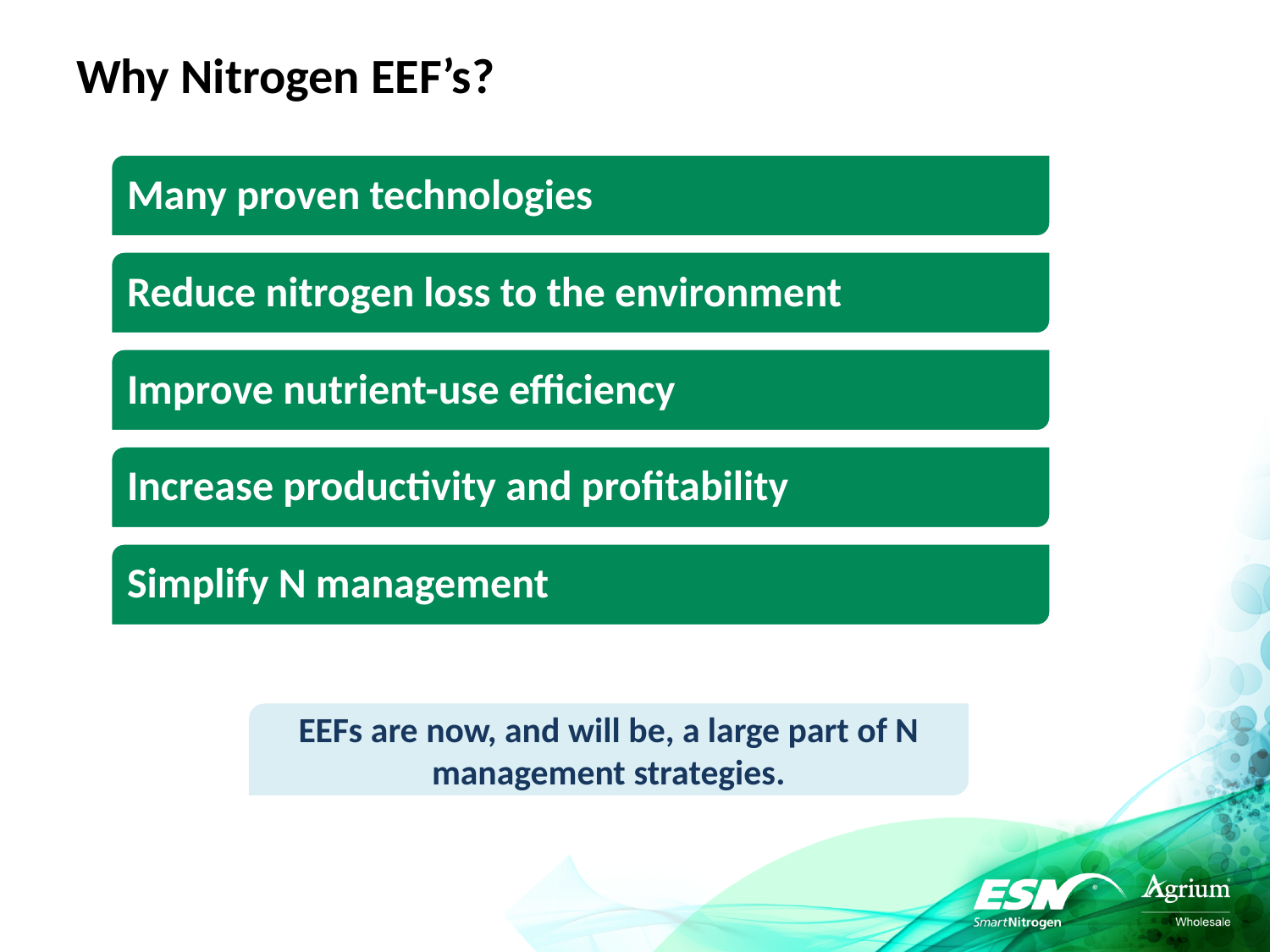

# Why Nitrogen EEF’s?
Many proven technologies
Reduce nitrogen loss to the environment
Improve nutrient-use efficiency
Increase productivity and profitability
Simplify N management
EEFs are now, and will be, a large part of N management strategies.